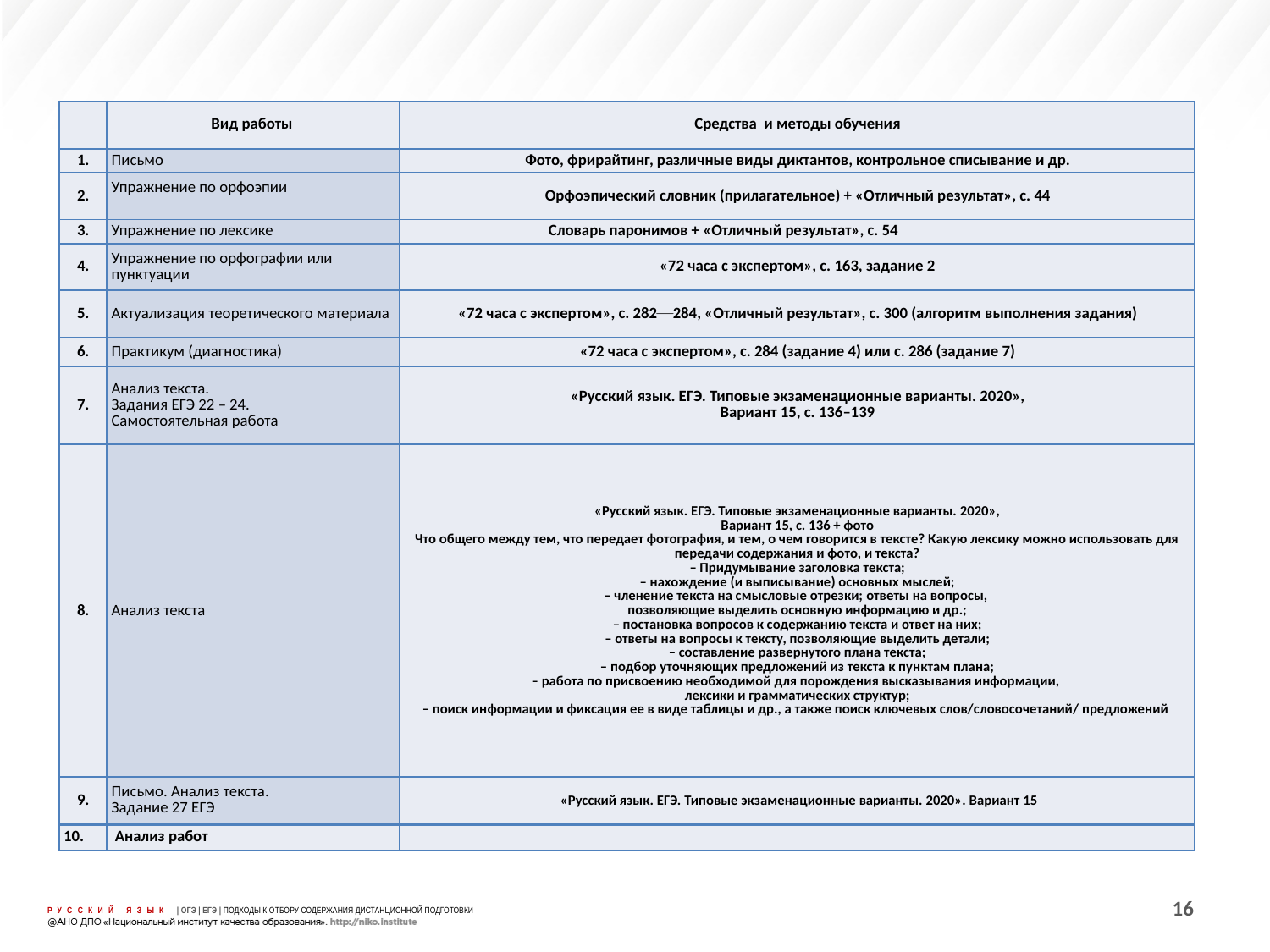

|  | Вид работы | Средства и методы обучения |
| --- | --- | --- |
| 1. | Письмо | Фото, фрирайтинг, различные виды диктантов, контрольное списывание и др. |
| 2. | Упражнение по орфоэпии | Орфоэпический словник (прилагательное) + «Отличный результат», с. 44 |
| 3. | Упражнение по лексике | Словарь паронимов + «Отличный результат», с. 54 |
| 4. | Упражнение по орфографии или пунктуации | «72 часа с экспертом», с. 163, задание 2 |
| 5. | Актуализация теоретического материала | «72 часа с экспертом», с. 282⎯284, «Отличный результат», с. 300 (алгоритм выполнения задания) |
| 6. | Практикум (диагностика) | «72 часа с экспертом», с. 284 (задание 4) или с. 286 (задание 7) |
| 7. | Анализ текста. Задания ЕГЭ 22 – 24. Самостоятельная работа | «Русский язык. ЕГЭ. Типовые экзаменационные варианты. 2020», Вариант 15, с. 136–139 |
| 8. | Анализ текста | «Русский язык. ЕГЭ. Типовые экзаменационные варианты. 2020», Вариант 15, с. 136 + фото Что общего между тем, что передает фотография, и тем, о чем говорится в тексте? Какую лексику можно использовать для передачи содержания и фото, и текста? – Придумывание заголовка текста; – нахождение (и выписывание) основных мыслей; – членение текста на смысловые отрезки; ответы на вопросы, позволяющие выделить основную информацию и др.; – постановка вопросов к содержанию текста и ответ на них; – ответы на вопросы к тексту, позволяющие выделить детали; – составление развернутого плана текста; – подбор уточняющих предложений из текста к пунктам плана; – работа по присвоению необходимой для порождения высказывания информации, лексики и грамматических структур; – поиск информации и фиксация ее в виде таблицы и др., а также поиск ключевых слов/словосочетаний/ предложений |
| 9. | Письмо. Анализ текста. Задание 27 ЕГЭ | «Русский язык. ЕГЭ. Типовые экзаменационные варианты. 2020». Вариант 15 |
| 10. | Анализ работ |  |
16
РУССКИЙ ЯЗЫК | ОГЭ | ЕГЭ | ПОДХОДЫ К ОТБОРУ СОДЕРЖАНИЯ ДИСТАНЦИОННОЙ ПОДГОТОВКИ